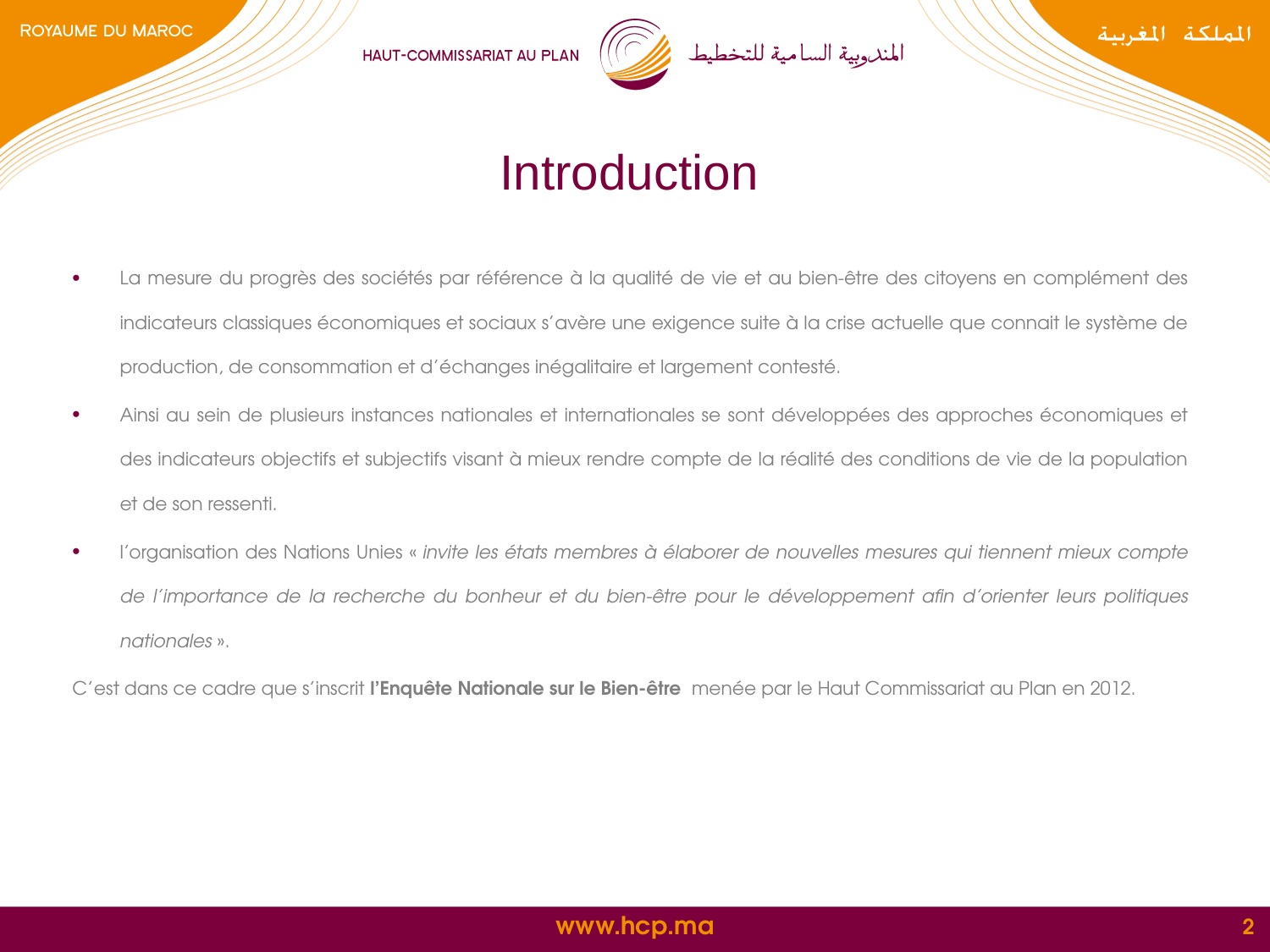

Introduction
La mesure du progrès des sociétés par référence à la qualité de vie et au bien-être des citoyens en complément des indicateurs classiques économiques et sociaux s’avère une exigence suite à la crise actuelle que connait le système de production, de consommation et d’échanges inégalitaire et largement contesté.
Ainsi au sein de plusieurs instances nationales et internationales se sont développées des approches économiques et des indicateurs objectifs et subjectifs visant à mieux rendre compte de la réalité des conditions de vie de la population et de son ressenti.
l’organisation des Nations Unies « invite les états membres à élaborer de nouvelles mesures qui tiennent mieux compte de l’importance de la recherche du bonheur et du bien-être pour le développement afin d’orienter leurs politiques nationales ».
C’est dans ce cadre que s’inscrit l’Enquête Nationale sur le Bien-être  menée par le Haut Commissariat au Plan en 2012.

2